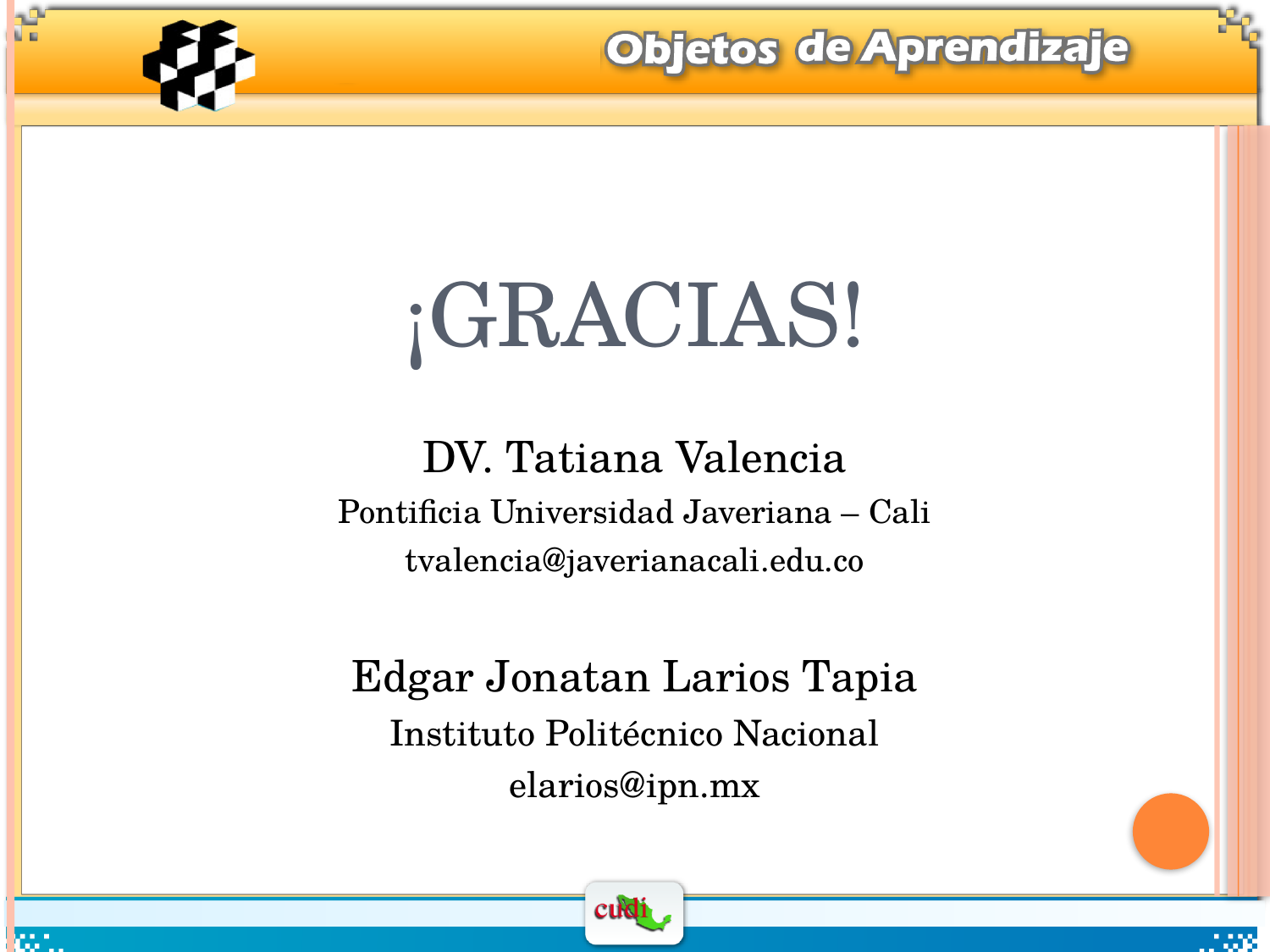

# ¡Gracias!
DV. Tatiana Valencia
Pontificia Universidad Javeriana – Cali
tvalencia@javerianacali.edu.co

Edgar Jonatan Larios Tapia
Instituto Politécnico Nacional
elarios@ipn.mx